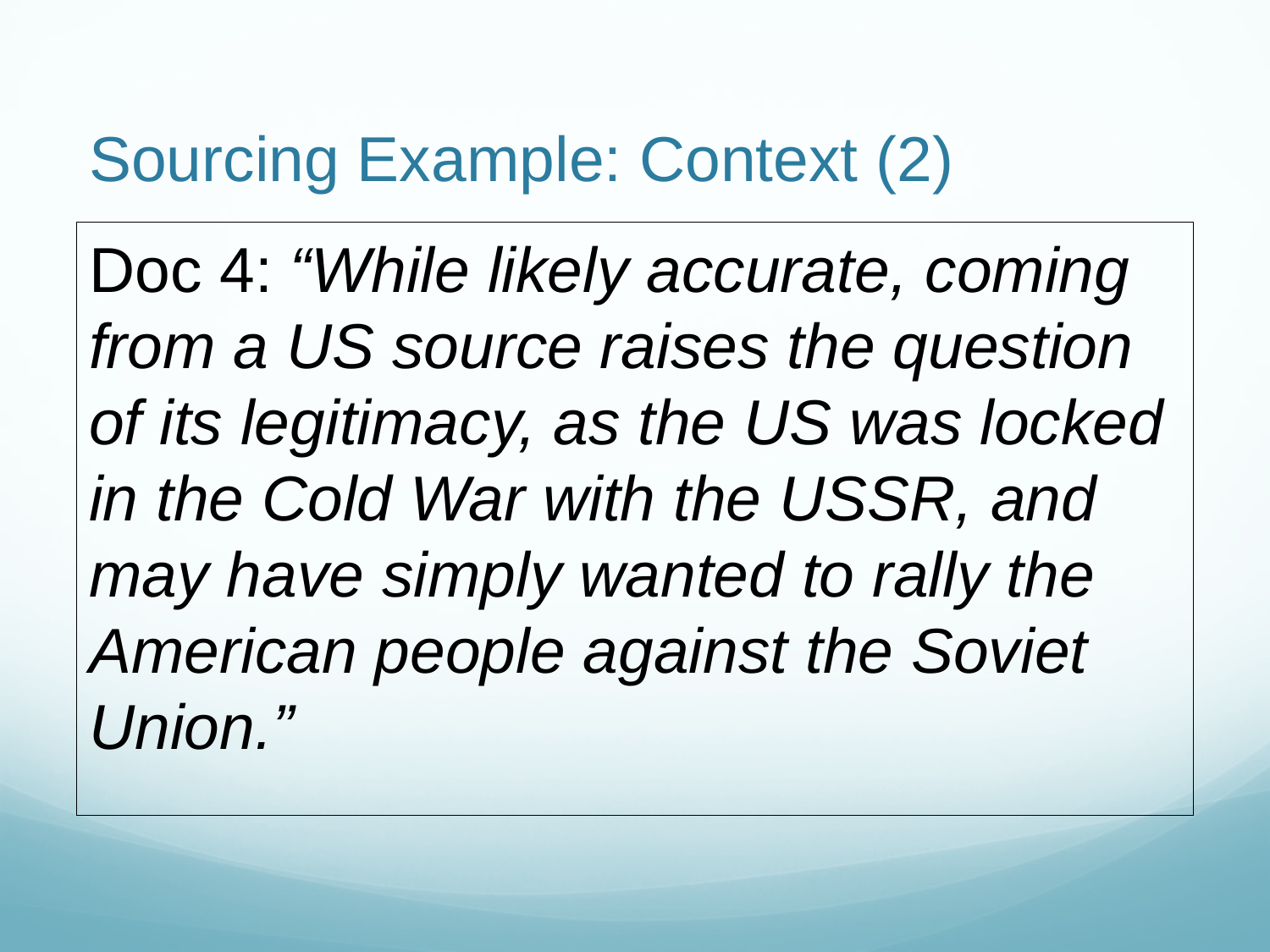

# Sourcing Example: Context (2)
Doc 4: “While likely accurate, coming from a US source raises the question of its legitimacy, as the US was locked in the Cold War with the USSR, and may have simply wanted to rally the American people against the Soviet Union.”